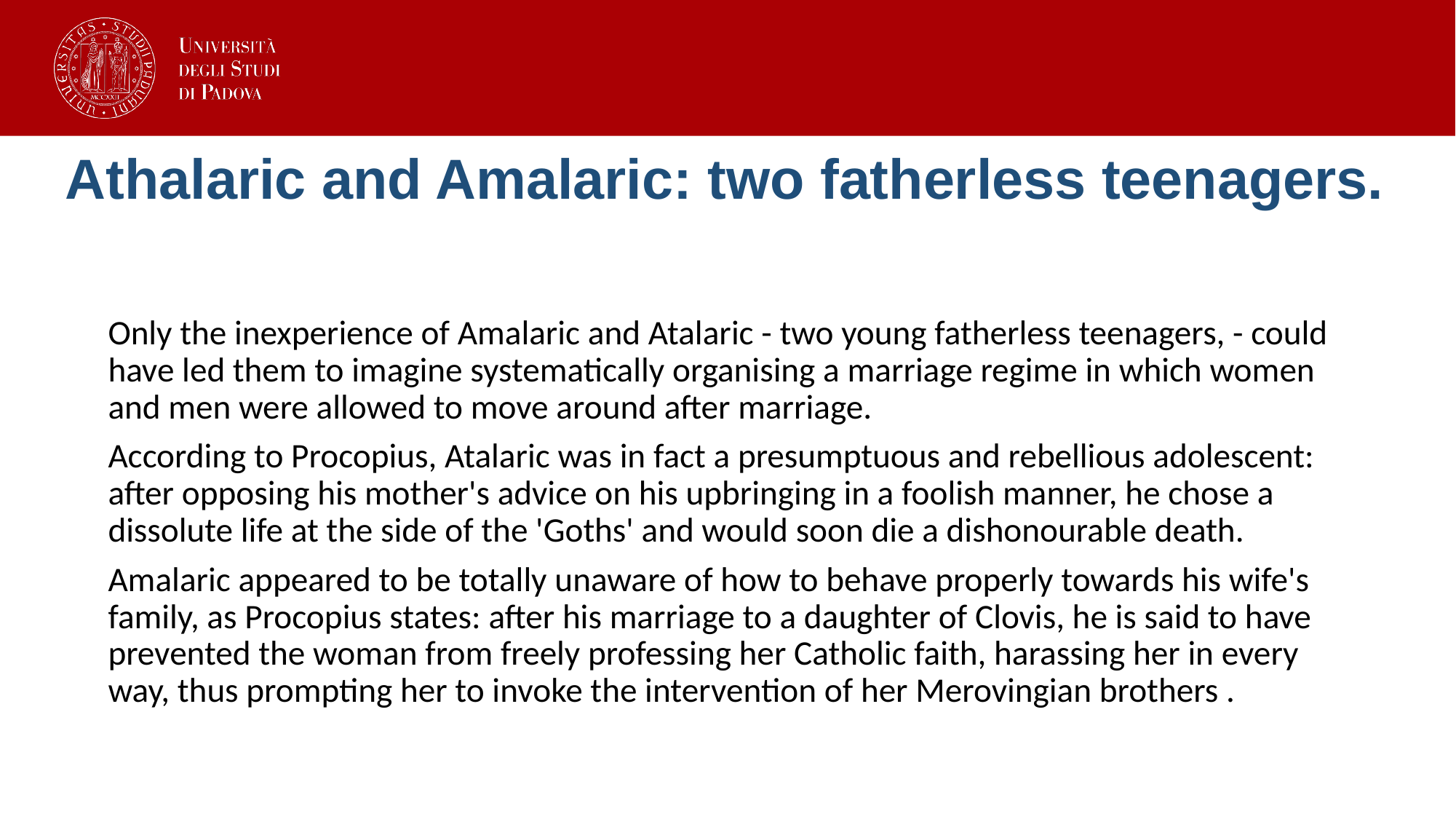

# Athalaric and Amalaric: two fatherless teenagers.
Only the inexperience of Amalaric and Atalaric - two young fatherless teenagers, - could have led them to imagine systematically organising a marriage regime in which women and men were allowed to move around after marriage.
According to Procopius, Atalaric was in fact a presumptuous and rebellious adolescent: after opposing his mother's advice on his upbringing in a foolish manner, he chose a dissolute life at the side of the 'Goths' and would soon die a dishonourable death.
Amalaric appeared to be totally unaware of how to behave properly towards his wife's family, as Procopius states: after his marriage to a daughter of Clovis, he is said to have prevented the woman from freely professing her Catholic faith, harassing her in every way, thus prompting her to invoke the intervention of her Merovingian brothers .